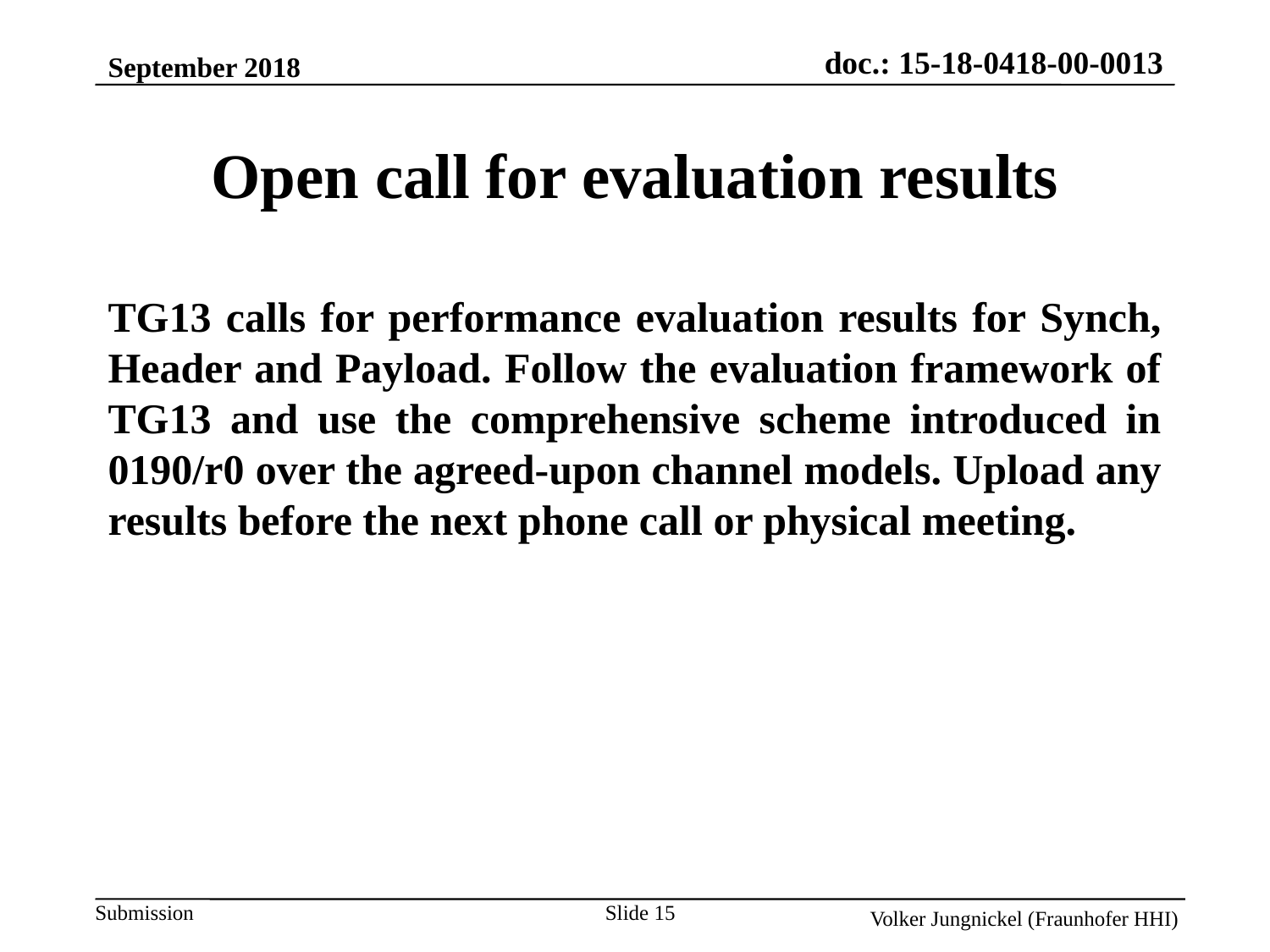

September 2018
Open call for evaluation results

TG13 calls for performance evaluation results for Synch, Header and Payload. Follow the evaluation framework of TG13 and use the comprehensive scheme introduced in 0190/r0 over the agreed-upon channel models. Upload any results before the next phone call or physical meeting.

Slide 15
Volker Jungnickel (Fraunhofer HHI)